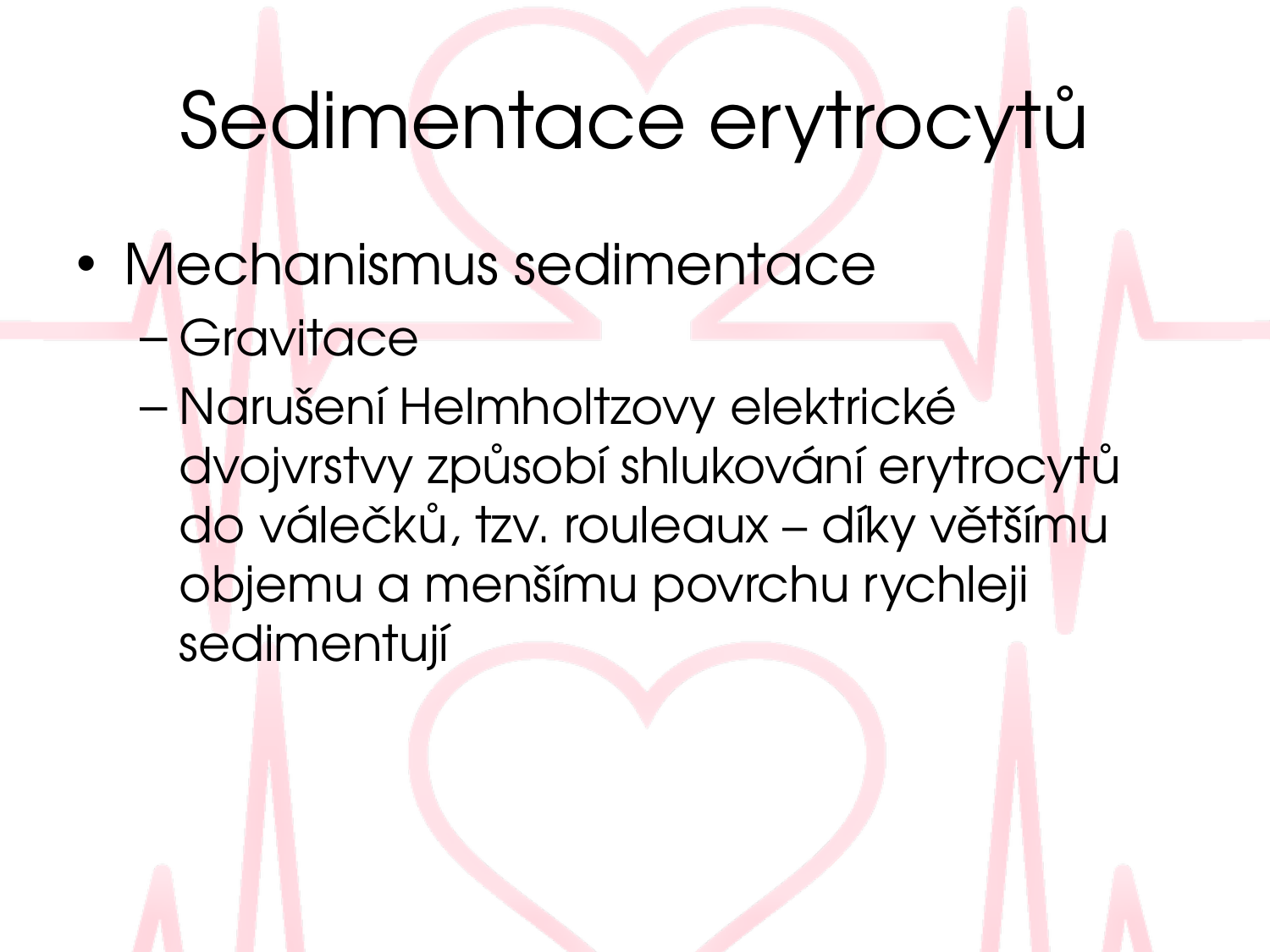

# Sedimentace erytrocytů
Mechanismus sedimentace
Gravitace
Narušení Helmholtzovy elektrické dvojvrstvy způsobí shlukování erytrocytů do válečků, tzv. rouleaux – díky většímu objemu a menšímu povrchu rychleji sedimentují